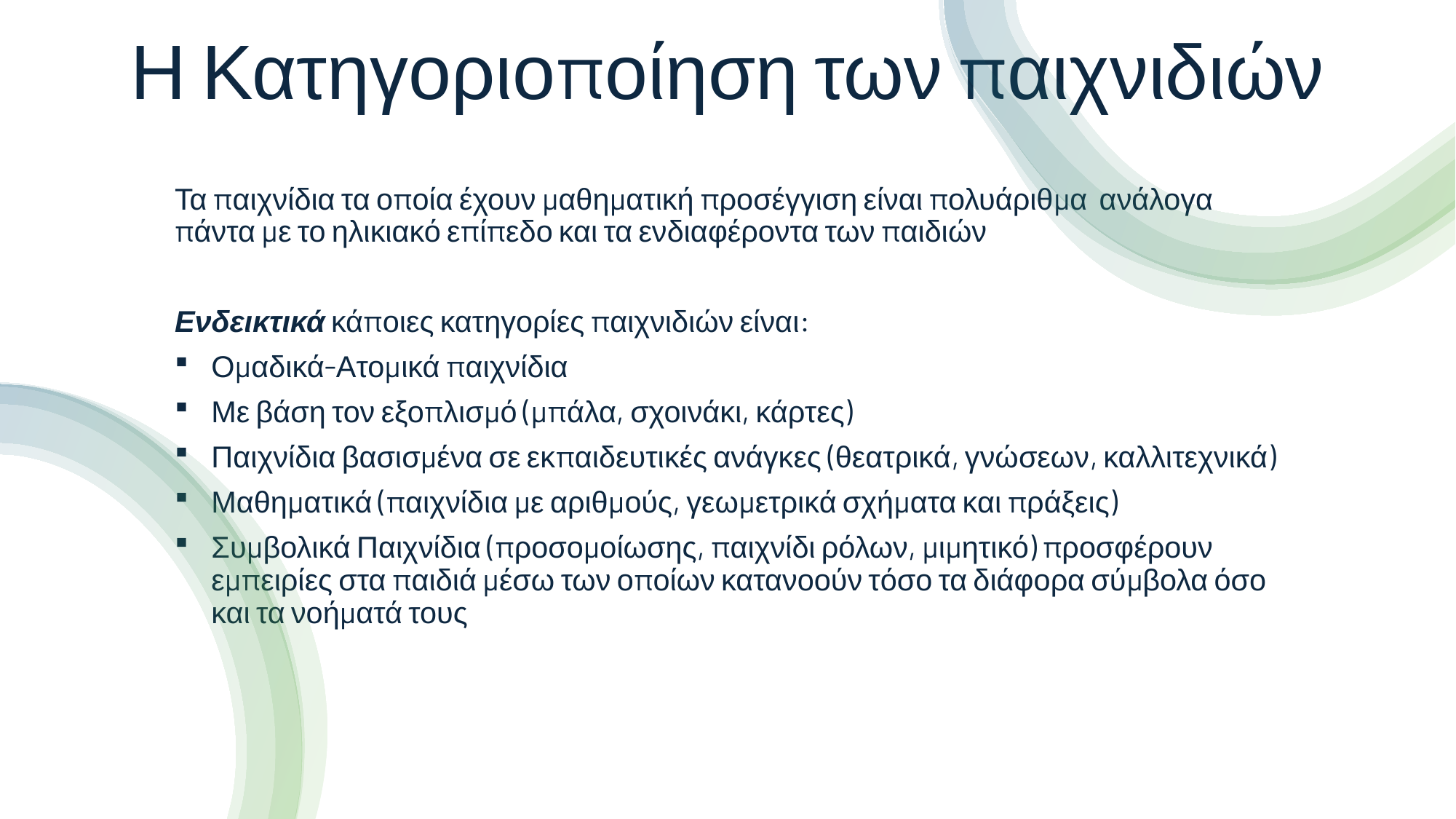

# Η Κατηγοριοποίηση των παιχνιδιών
Τα παιχνίδια τα οποία έχουν μαθηματική προσέγγιση είναι πολυάριθμα  ανάλογα πάντα με το ηλικιακό επίπεδο και τα ενδιαφέροντα των παιδιών

Ενδεικτικά κάποιες κατηγορίες παιχνιδιών είναι:
Ομαδικά-Ατομικά παιχνίδια
Με βάση τον εξοπλισμό (μπάλα, σχοινάκι, κάρτες)
Παιχνίδια βασισμένα σε εκπαιδευτικές ανάγκες (θεατρικά, γνώσεων, καλλιτεχνικά)
Μαθηματικά (παιχνίδια με αριθμούς, γεωμετρικά σχήματα και πράξεις)
Συμβολικά Παιχνίδια (προσομοίωσης, παιχνίδι ρόλων, μιμητικό) προσφέρουν εμπειρίες στα παιδιά μέσω των οποίων κατανοούν τόσο τα διάφορα σύμβολα όσο και τα νοήματά τους